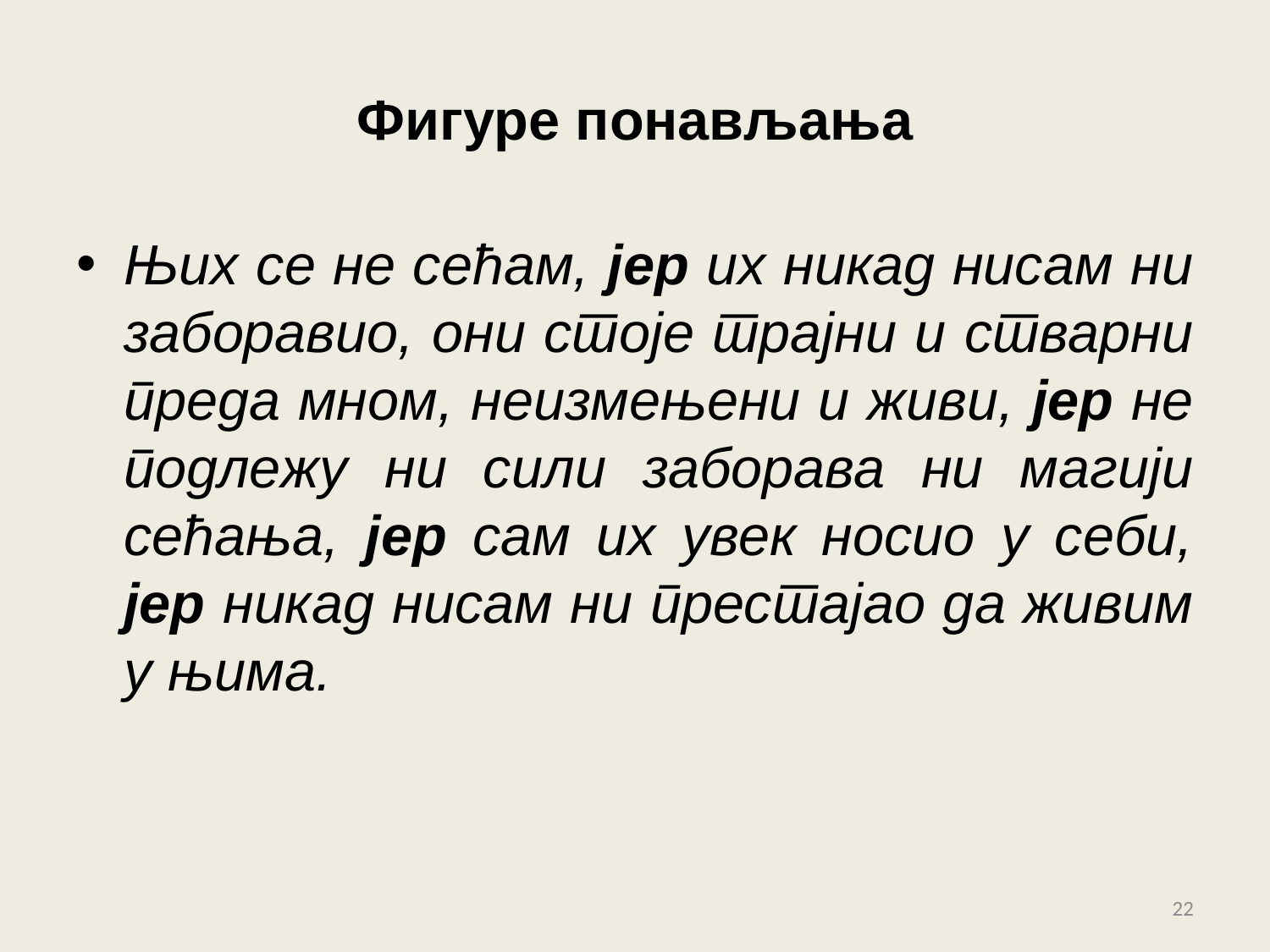

# Фигуре понављања
Њих се не сећам, јер их никад нисам ни заборавио, они стоје трајни и стварни преда мном, неизмењени и живи, јер не подлежу ни сили заборава ни магији сећања, јер сам их увек носио у себи, јер никад нисам ни престајао да живим у њима.

22